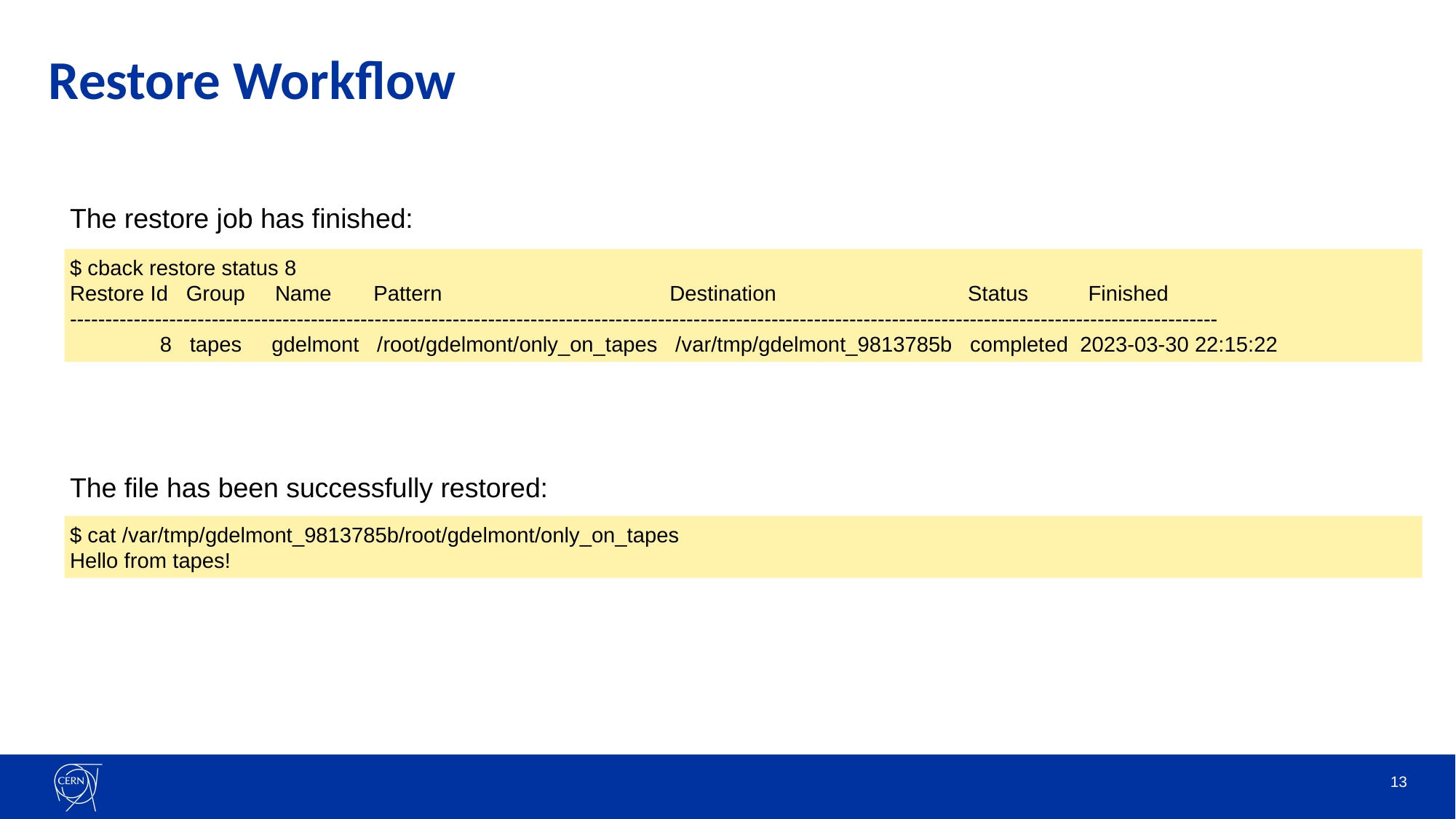

Restore Workflow
The restore job has finished:
$ cback restore status 8
Restore Id   Group     Name       Pattern                                      Destination                                Status          Finished
------------------------------------------------------------------------------------------------------------------------------------------------------------------
               8   tapes     gdelmont   /root/gdelmont/only_on_tapes   /var/tmp/gdelmont_9813785b   completed  2023-03-30 22:15:22
The file has been successfully restored:
$ cat /var/tmp/gdelmont_9813785b/root/gdelmont/only_on_tapes
Hello from tapes!
13